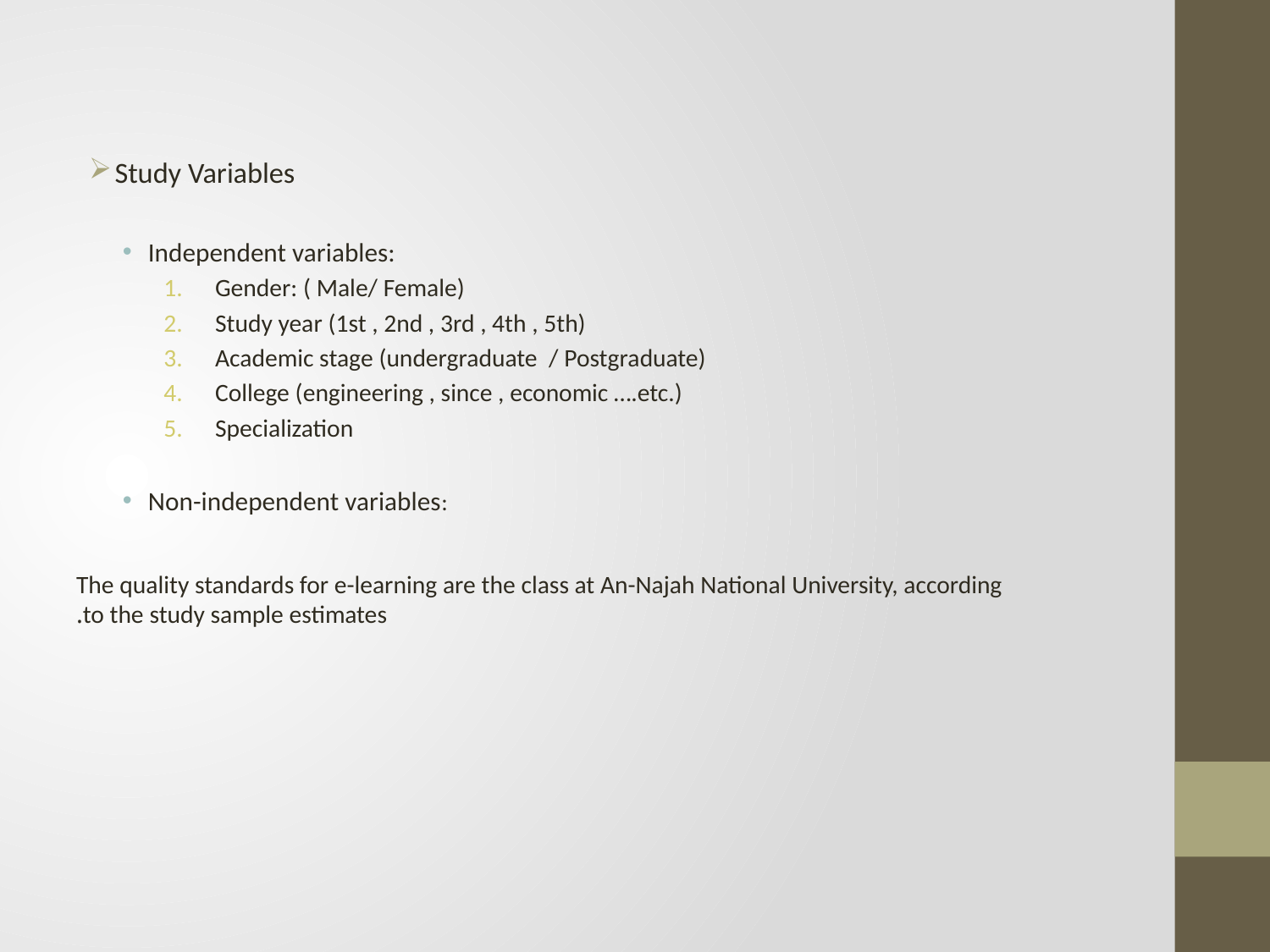

Study Variables

Independent variables:
Gender: ( Male/ Female)
Study year (1st , 2nd , 3rd , 4th , 5th)
Academic stage (undergraduate  / Postgraduate)
College (engineering , since , economic ….etc.)
Specialization

Non-independent variables:

The quality standards for e-learning are the class at An-Najah National University, according to the study sample estimates.

­